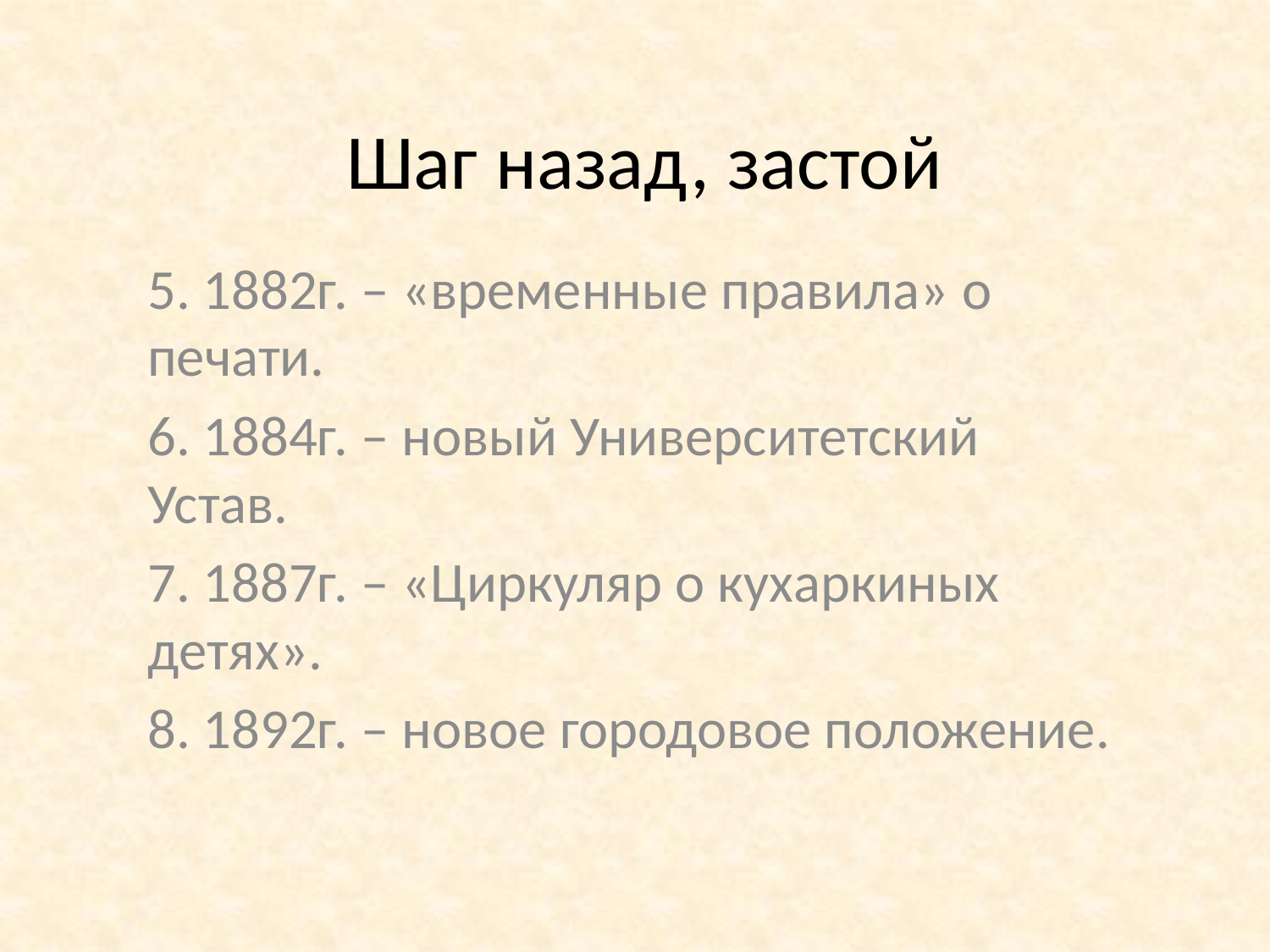

# Шаг назад, застой
5. 1882г. – «временные правила» о печати.
6. 1884г. – новый Университетский Устав.
7. 1887г. – «Циркуляр о кухаркиных детях».
8. 1892г. – новое городовое положение.